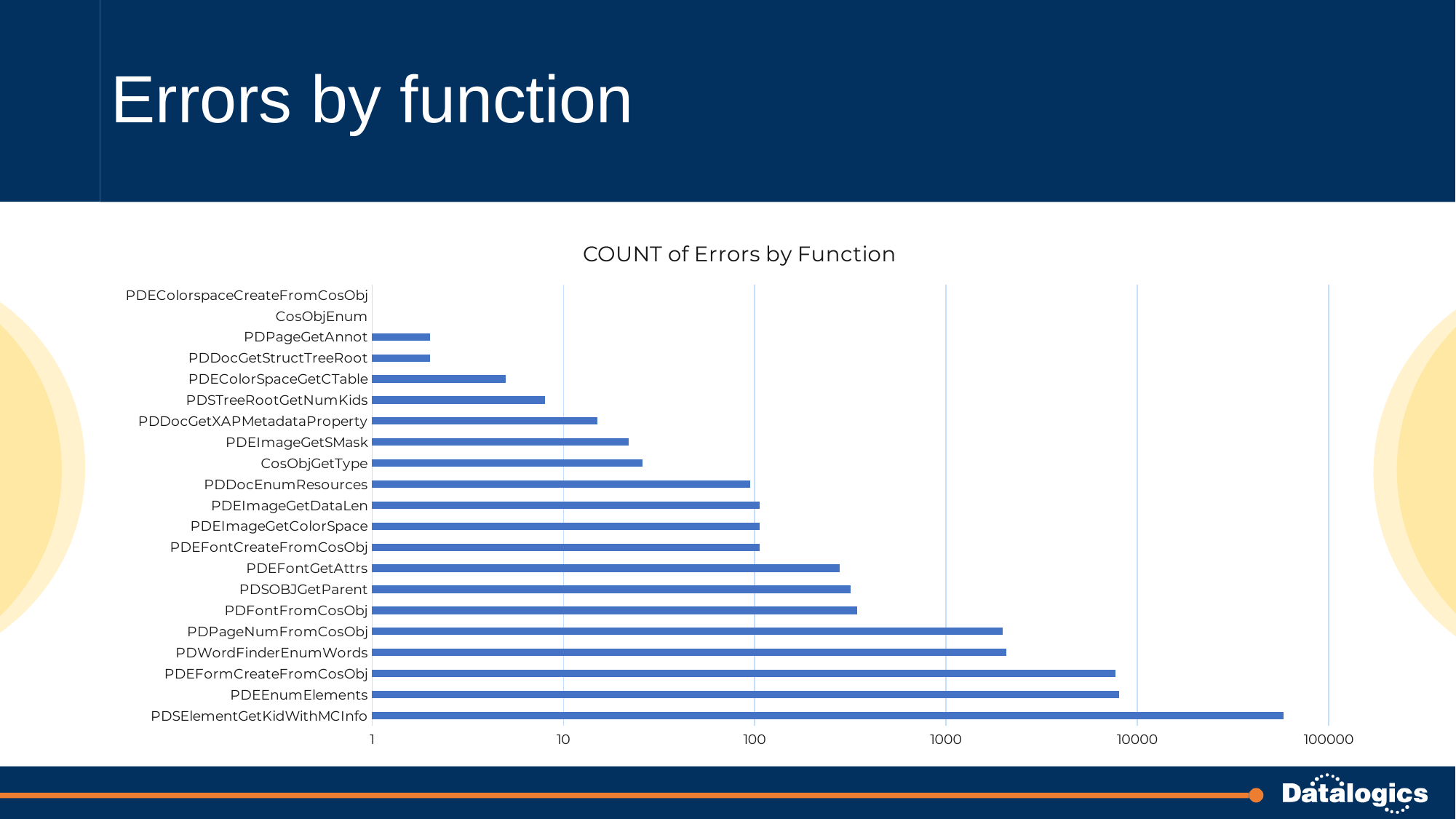

# Errors by function

### Chart: COUNT of Errors by Function

| Category | COUNT(*) |
|---|---|
| PDSElementGetKidWithMCInfo | 57861.0 |
| PDEEnumElements | 7994.0 |
| PDEFormCreateFromCosObj | 7700.0 |
| PDWordFinderEnumWords | 2072.0 |
| PDPageNumFromCosObj | 1972.0 |
| PDFontFromCosObj | 342.0 |
| PDSOBJGetParent | 316.0 |
| PDEFontGetAttrs | 277.0 |
| PDEFontCreateFromCosObj | 106.0 |
| PDEImageGetColorSpace | 106.0 |
| PDEImageGetDataLen | 106.0 |
| PDDocEnumResources | 95.0 |
| CosObjGetType | 26.0 |
| PDEImageGetSMask | 22.0 |
| PDDocGetXAPMetadataProperty | 15.0 |
| PDSTreeRootGetNumKids | 8.0 |
| PDEColorSpaceGetCTable | 5.0 |
| PDDocGetStructTreeRoot | 2.0 |
| PDPageGetAnnot | 2.0 |
| CosObjEnum | 1.0 |
| PDEColorspaceCreateFromCosObj | 1.0 |